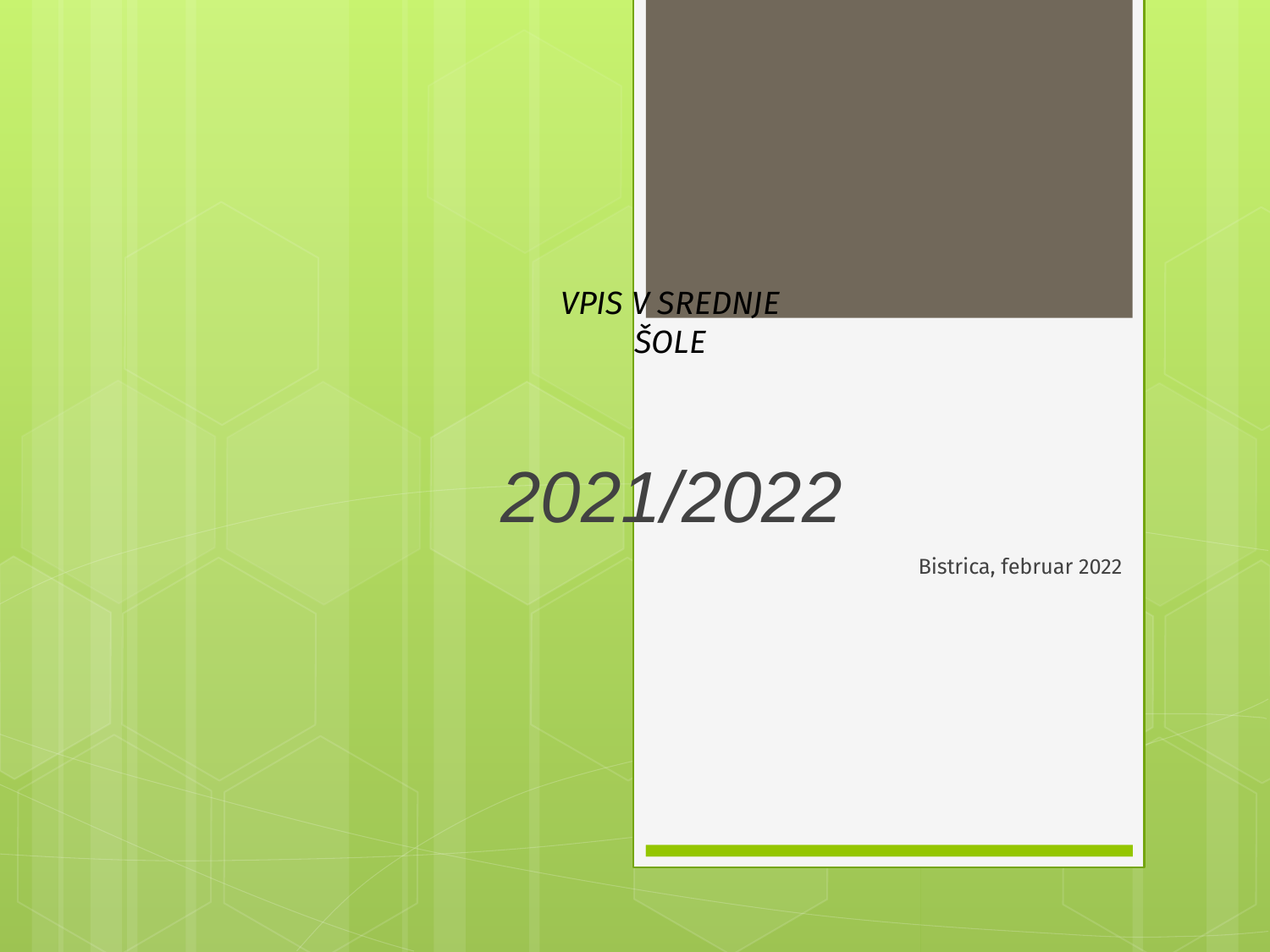

# VPIS V SREDNJE ŠOLE

2021/2022

Bistrica, februar 2022